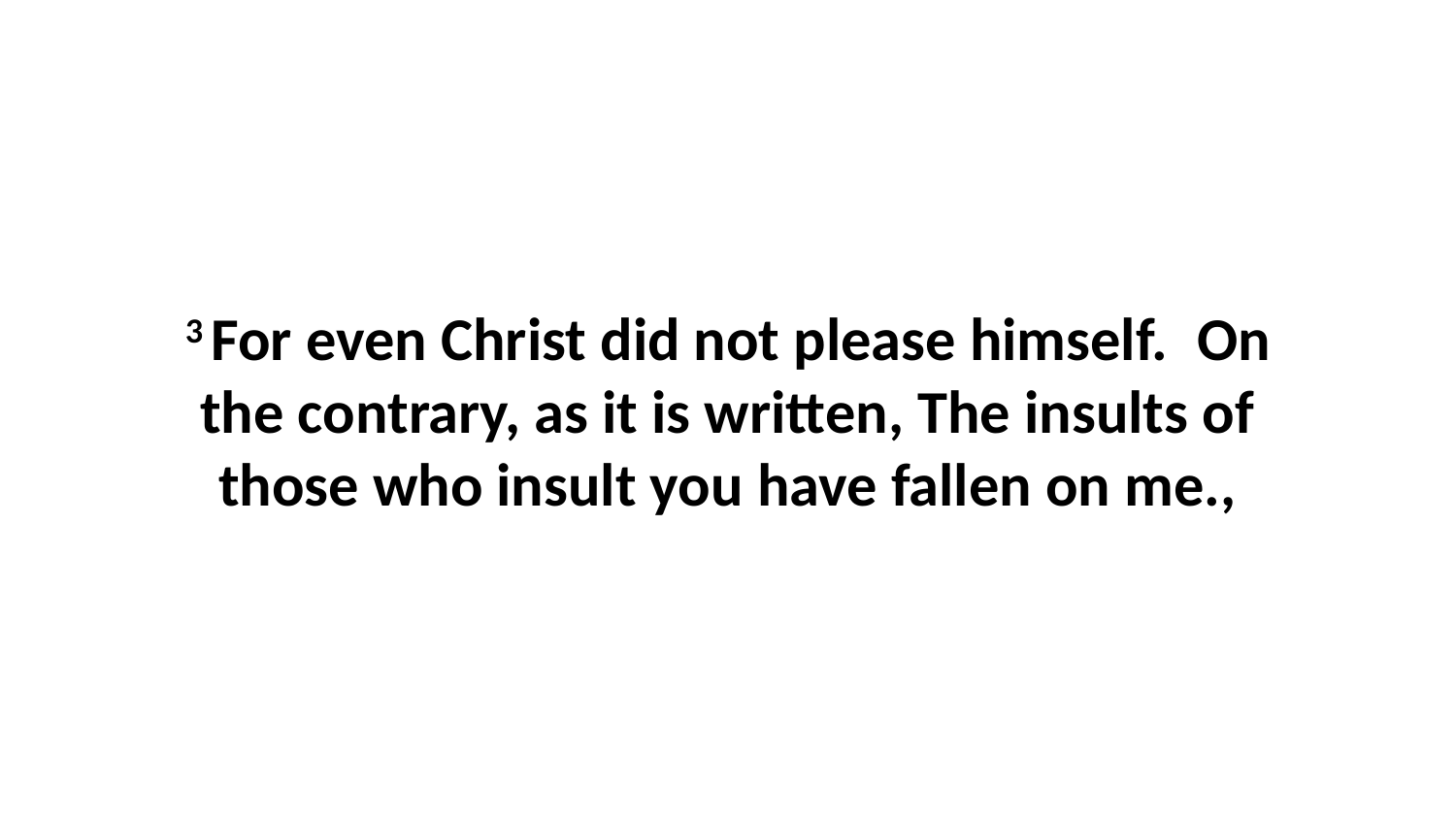

3 For even Christ did not please himself.  On the contrary, as it is written, The insults of those who insult you have fallen on me.,